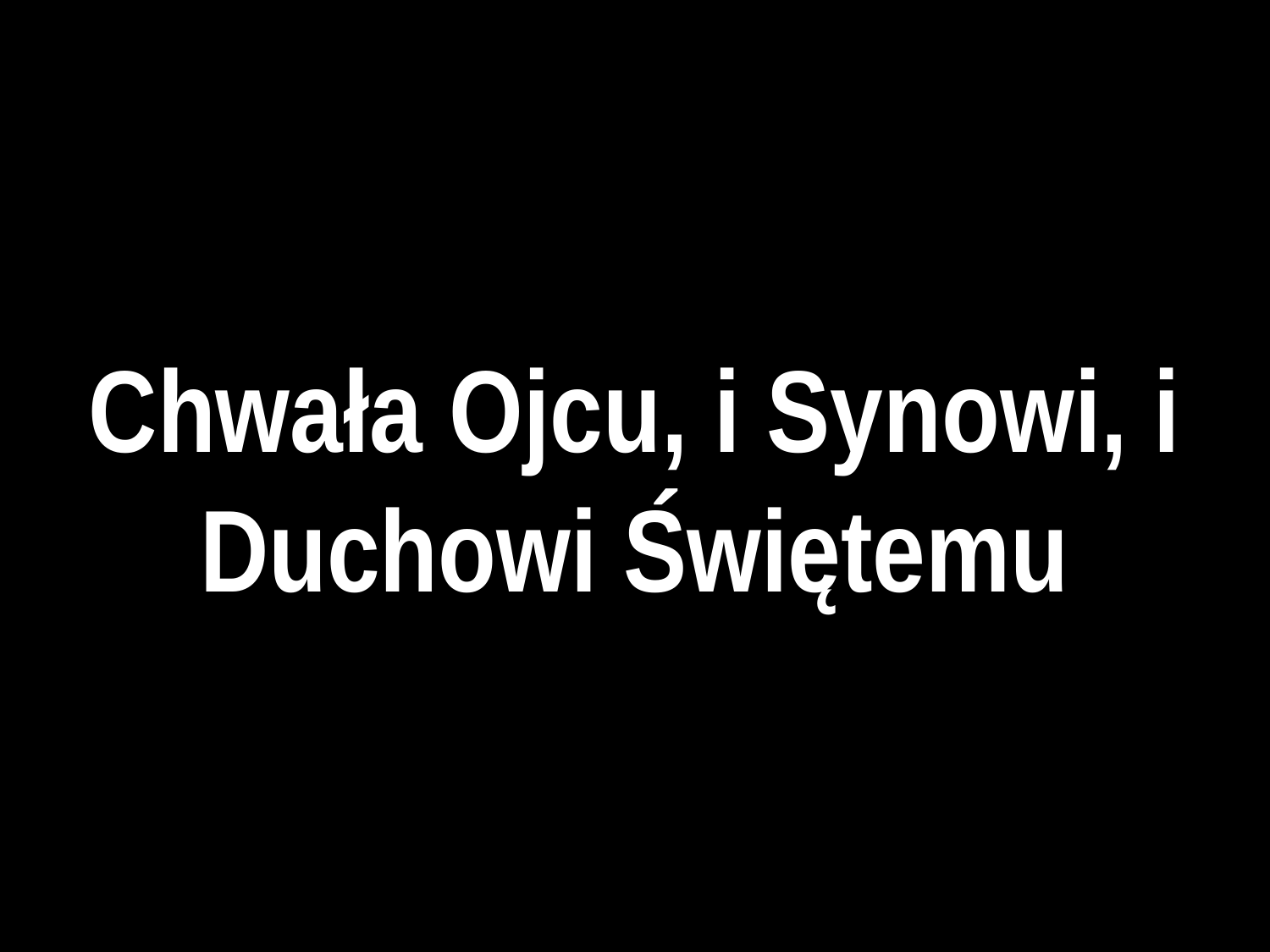

# Chwała Ojcu, i Synowi, i Duchowi Świętemu